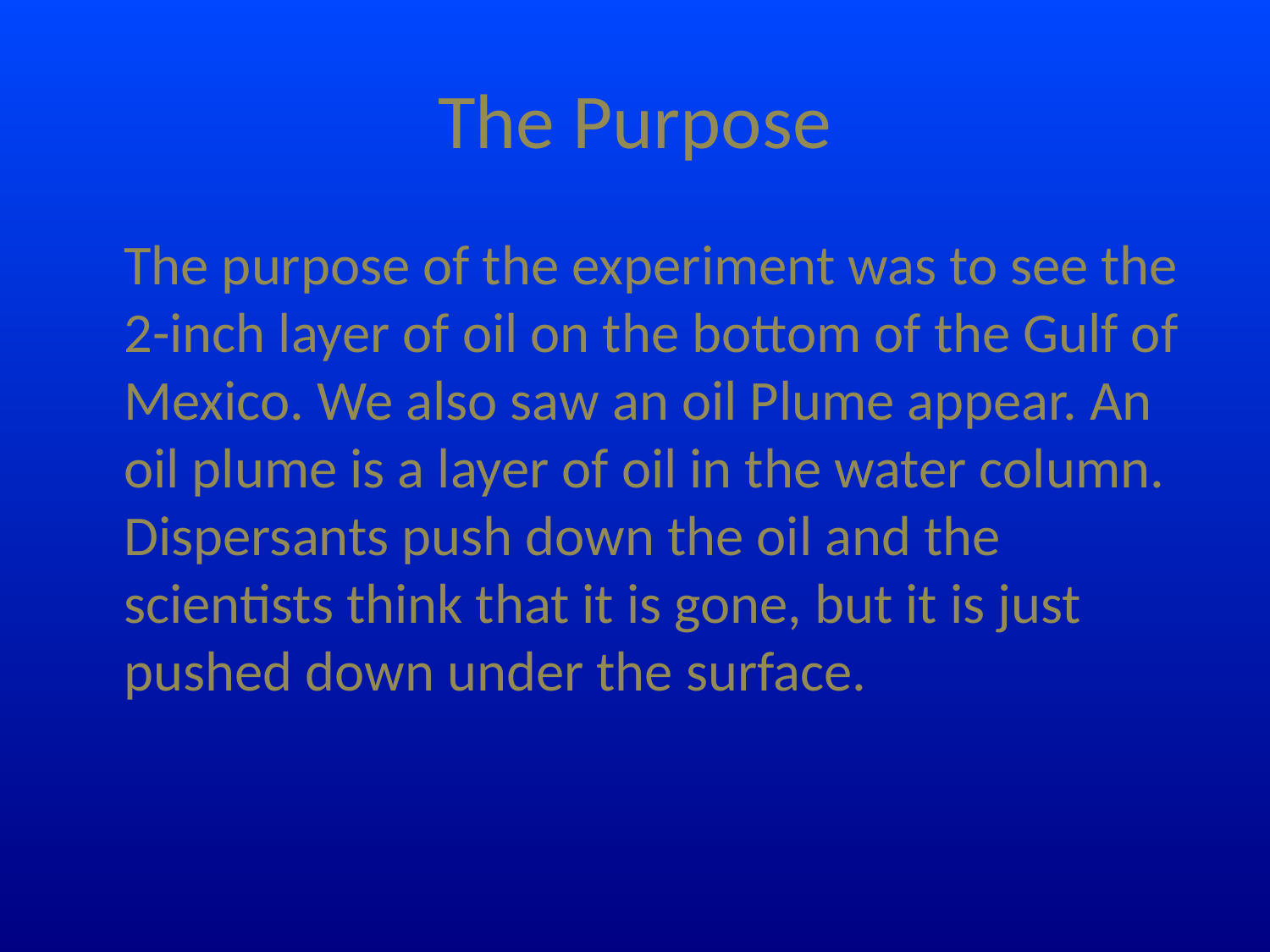

# The Purpose
	The purpose of the experiment was to see the 2-inch layer of oil on the bottom of the Gulf of Mexico. We also saw an oil Plume appear. An oil plume is a layer of oil in the water column. Dispersants push down the oil and the scientists think that it is gone, but it is just pushed down under the surface.